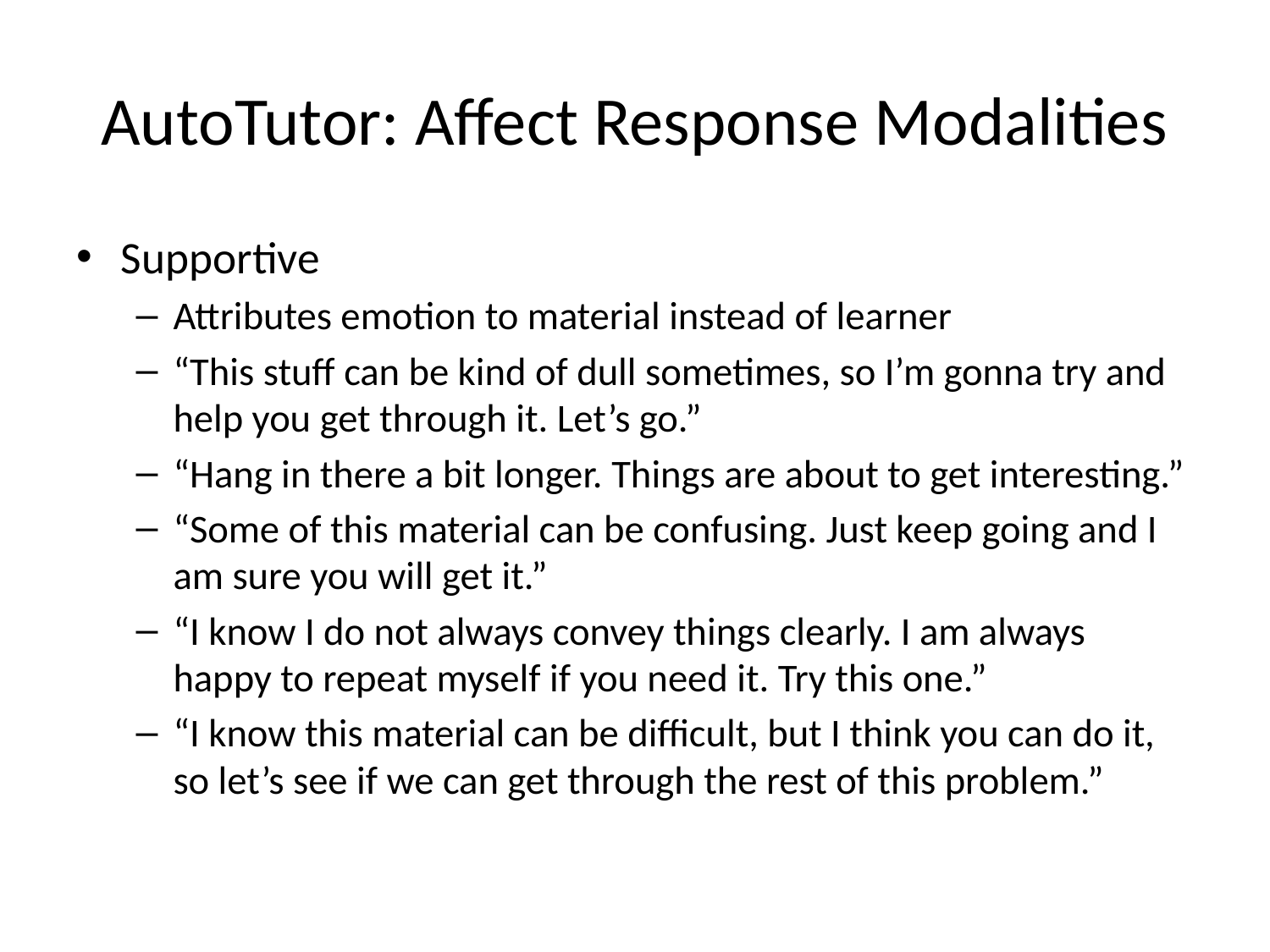

# AutoTutor: Affect Response Modalities
Supportive
Attributes emotion to material instead of learner
“This stuff can be kind of dull sometimes, so I’m gonna try and help you get through it. Let’s go.”
“Hang in there a bit longer. Things are about to get interesting.”
“Some of this material can be confusing. Just keep going and I am sure you will get it.”
“I know I do not always convey things clearly. I am always happy to repeat myself if you need it. Try this one.”
“I know this material can be difficult, but I think you can do it, so let’s see if we can get through the rest of this problem.”